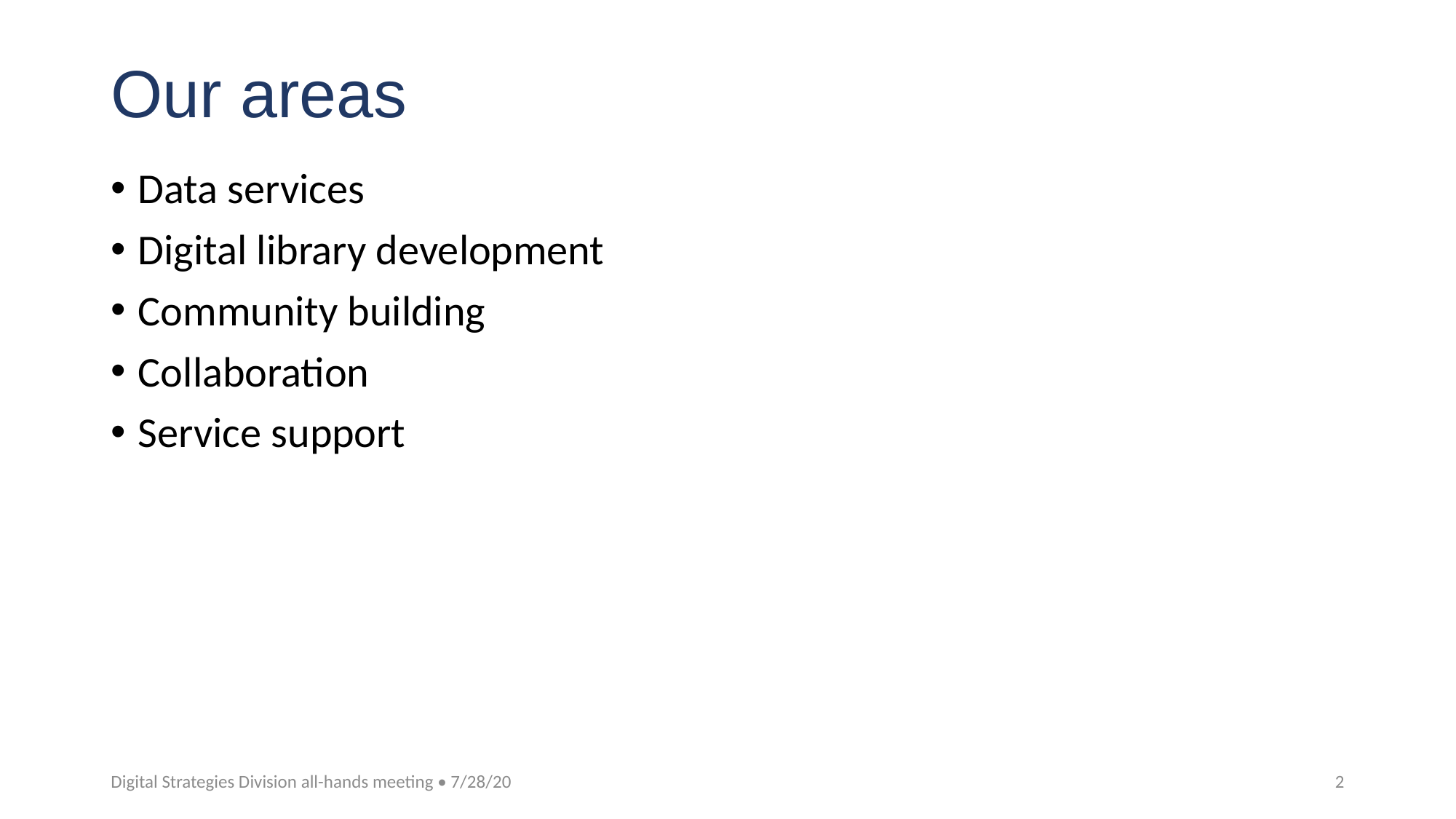

# Our areas
Data services
Digital library development
Community building
Collaboration
Service support
Digital Strategies Division all-hands meeting • 7/28/20
2